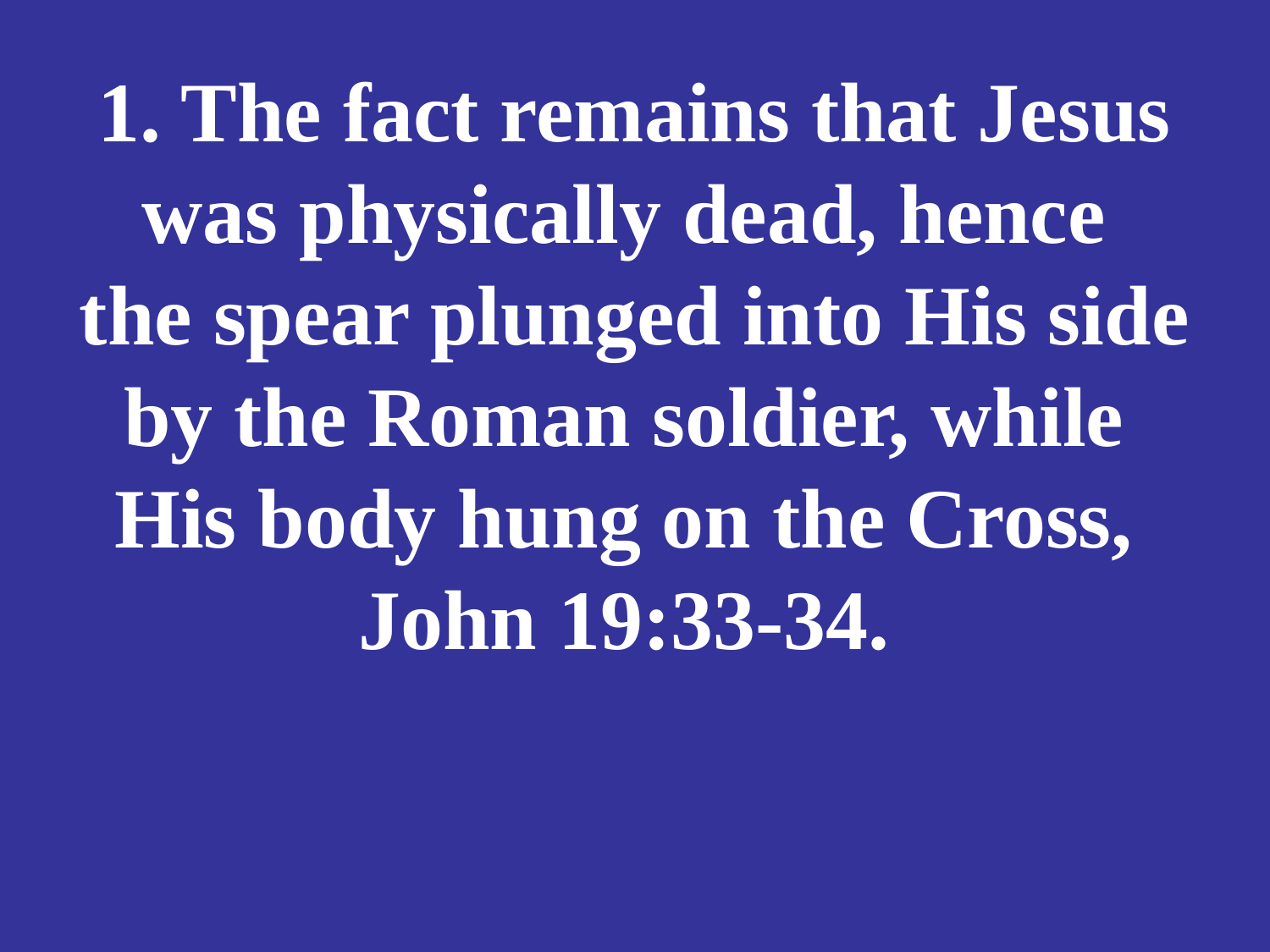

# 1. The fact remains that Jesus was physically dead, hence the spear plunged into His side by the Roman soldier, while His body hung on the Cross, John 19:33-34.